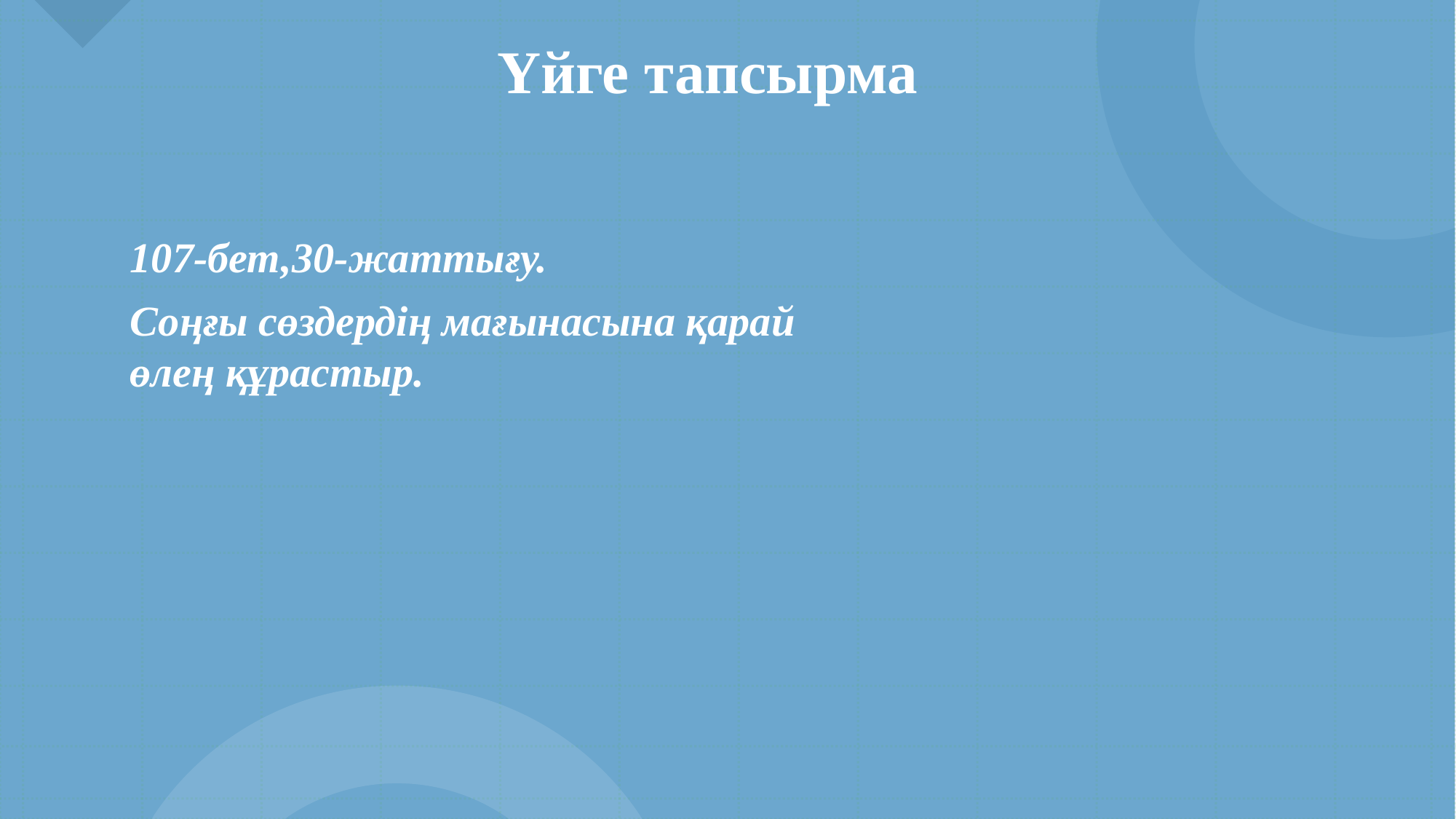

Үйге тапсырма
107-бет,30-жаттығу.
Соңғы сөздердің мағынасына қарай өлең құрастыр.